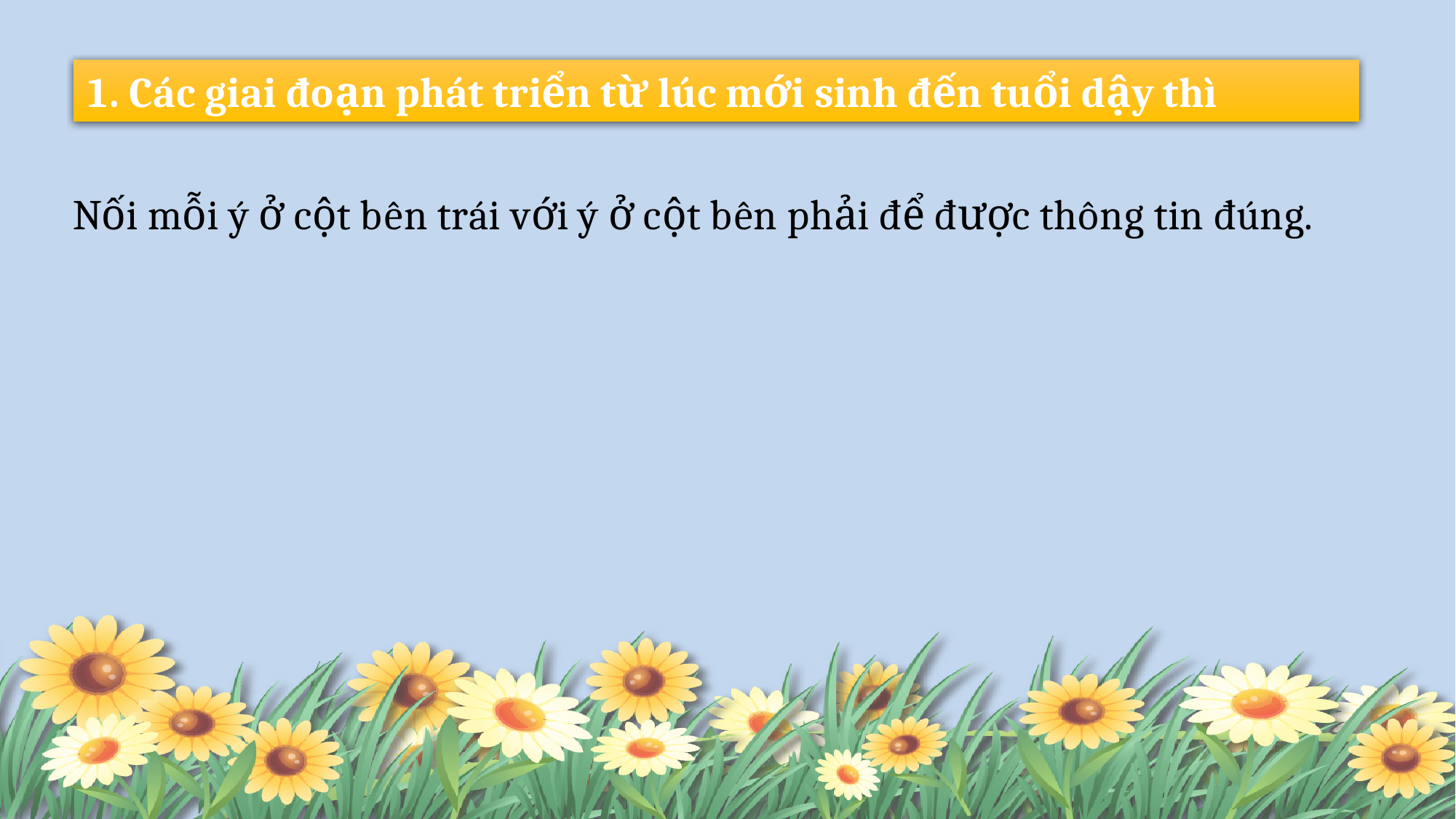

1. Các giai đoạn phát triển từ lúc mới sinh đến tuổi dậy thì
Nối mỗi ý ở cột bên trái với ý ở cột bên phải để được thông tin đúng.